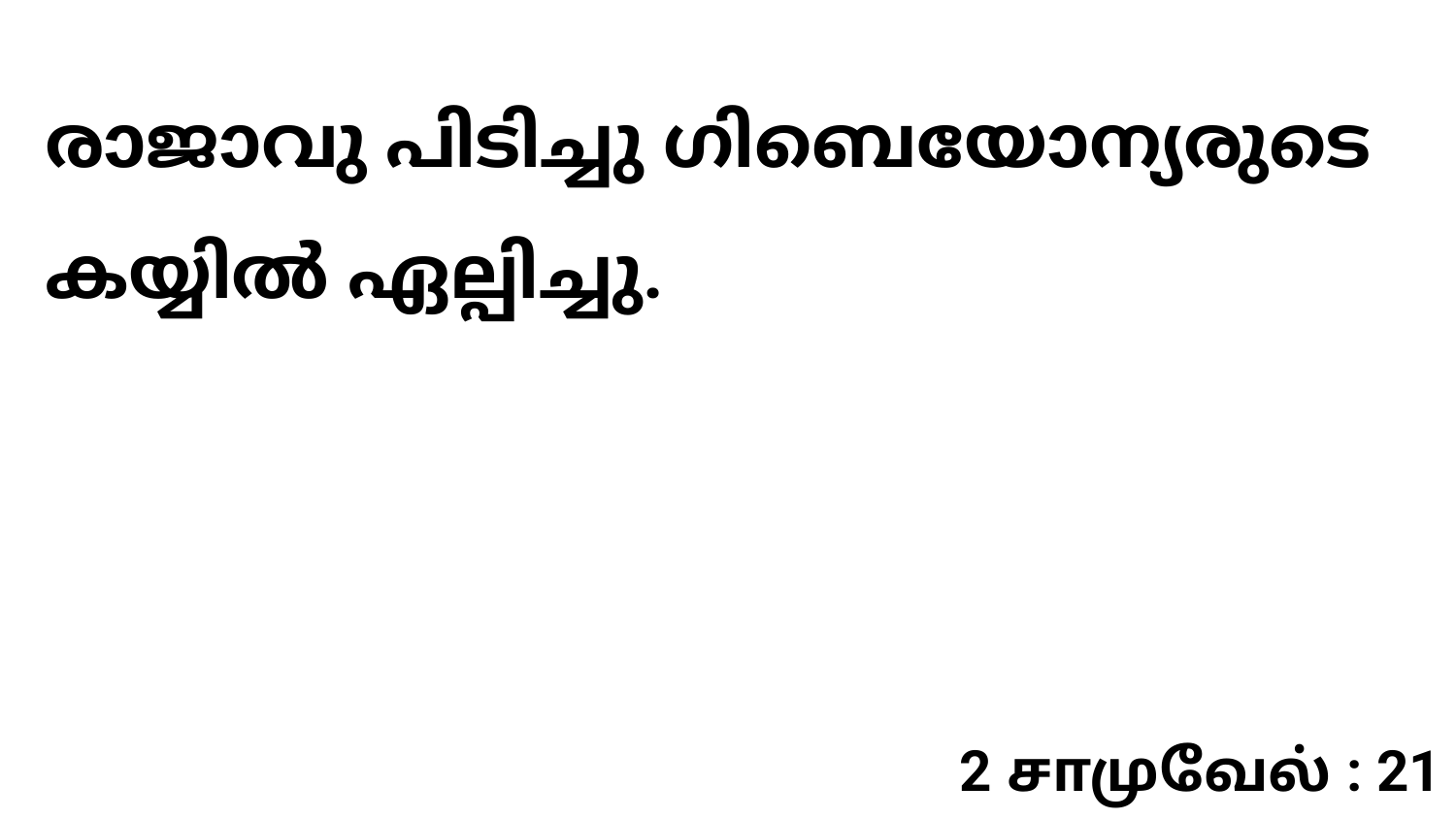

രാജാവു പിടിച്ചു ഗിബെയോന്യരുടെ കയ്യിൽ ഏല്പിച്ചു.
2 சாமுவேல் : 21